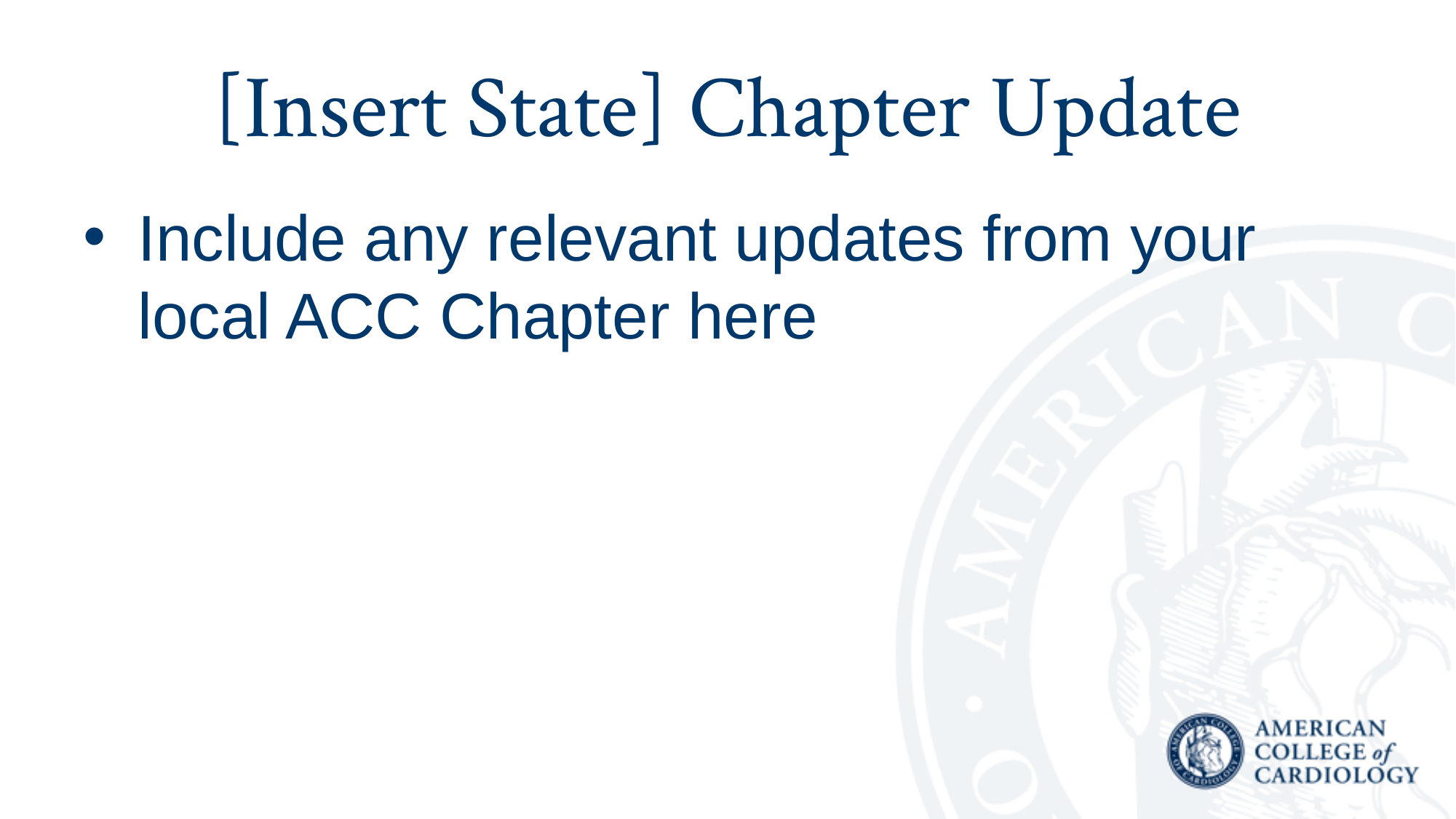

# [Insert State] Chapter Update
Include any relevant updates from your local ACC Chapter here